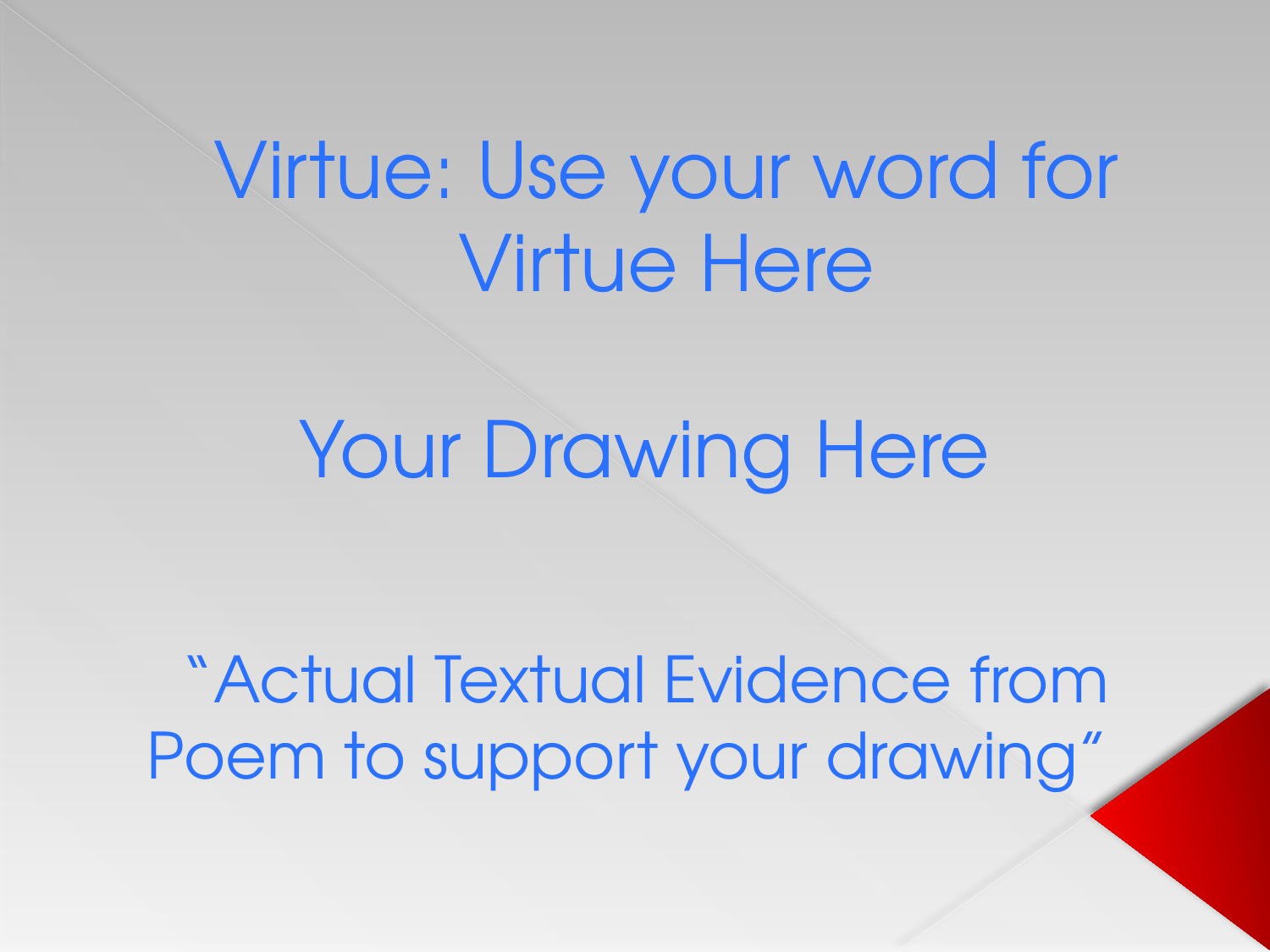

Virtue: Use your word for Virtue Here

Your Drawing Here
“Actual Textual Evidence from Poem to support your drawing”